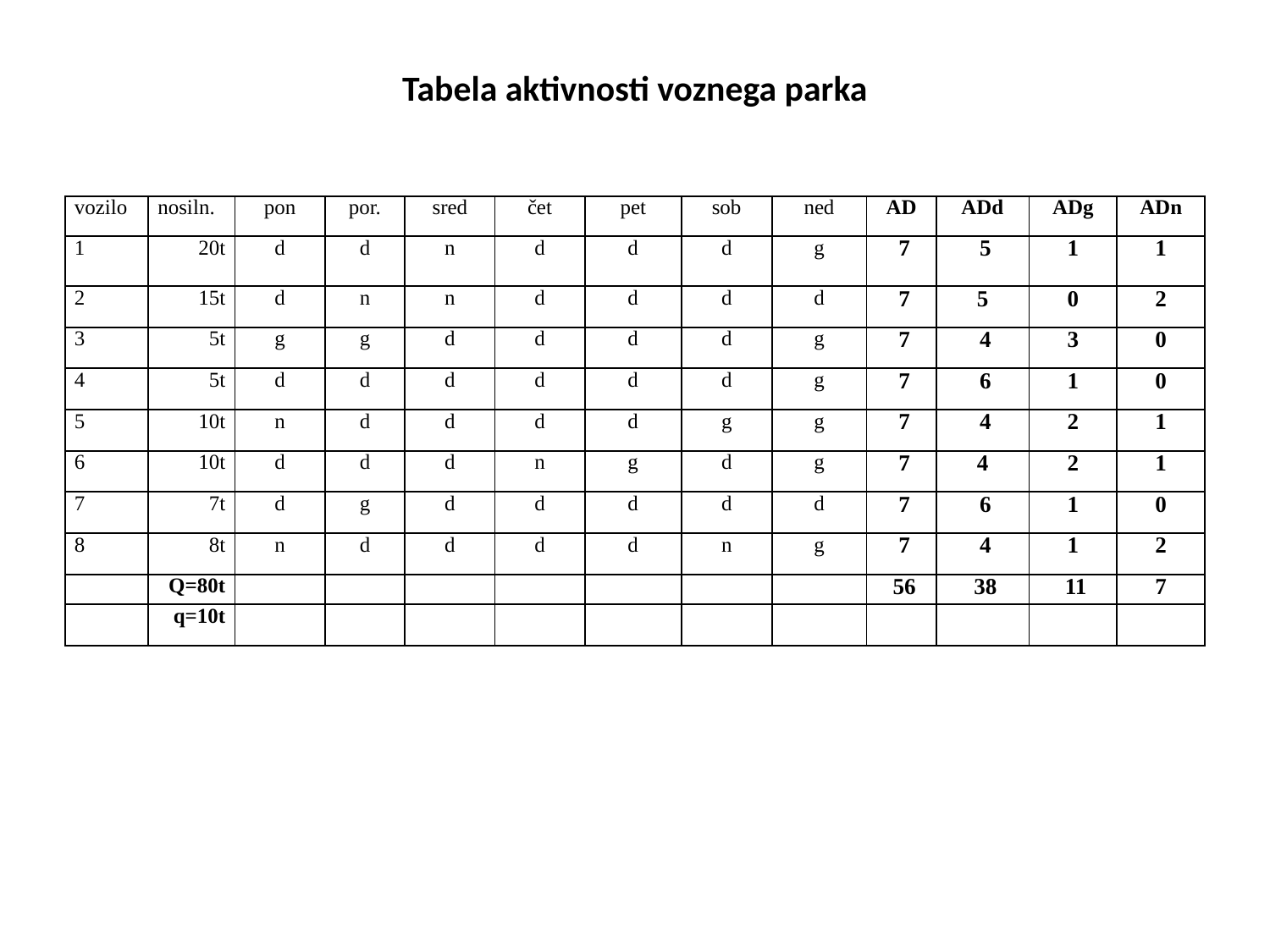

# Tabela aktivnosti voznega parka
| vozilo | nosiln. | pon | por. | sred | čet | pet | sob | ned | AD | ADd | ADg | ADn |
| --- | --- | --- | --- | --- | --- | --- | --- | --- | --- | --- | --- | --- |
| 1 | 20t | d | d | n | d | d | d | g | 7 | 5 | 1 | 1 |
| 2 | 15t | d | n | n | d | d | d | d | 7 | 5 | 0 | 2 |
| 3 | 5t | g | g | d | d | d | d | g | 7 | 4 | 3 | 0 |
| 4 | 5t | d | d | d | d | d | d | g | 7 | 6 | 1 | 0 |
| 5 | 10t | n | d | d | d | d | g | g | 7 | 4 | 2 | 1 |
| 6 | 10t | d | d | d | n | g | d | g | 7 | 4 | 2 | 1 |
| 7 | 7t | d | g | d | d | d | d | d | 7 | 6 | 1 | 0 |
| 8 | 8t | n | d | d | d | d | n | g | 7 | 4 | 1 | 2 |
|  | Q=80t |  |  |  |  |  |  |  | 56 | 38 | 11 | 7 |
|  | q=10t |  |  |  |  |  |  |  |  |  |  |  |